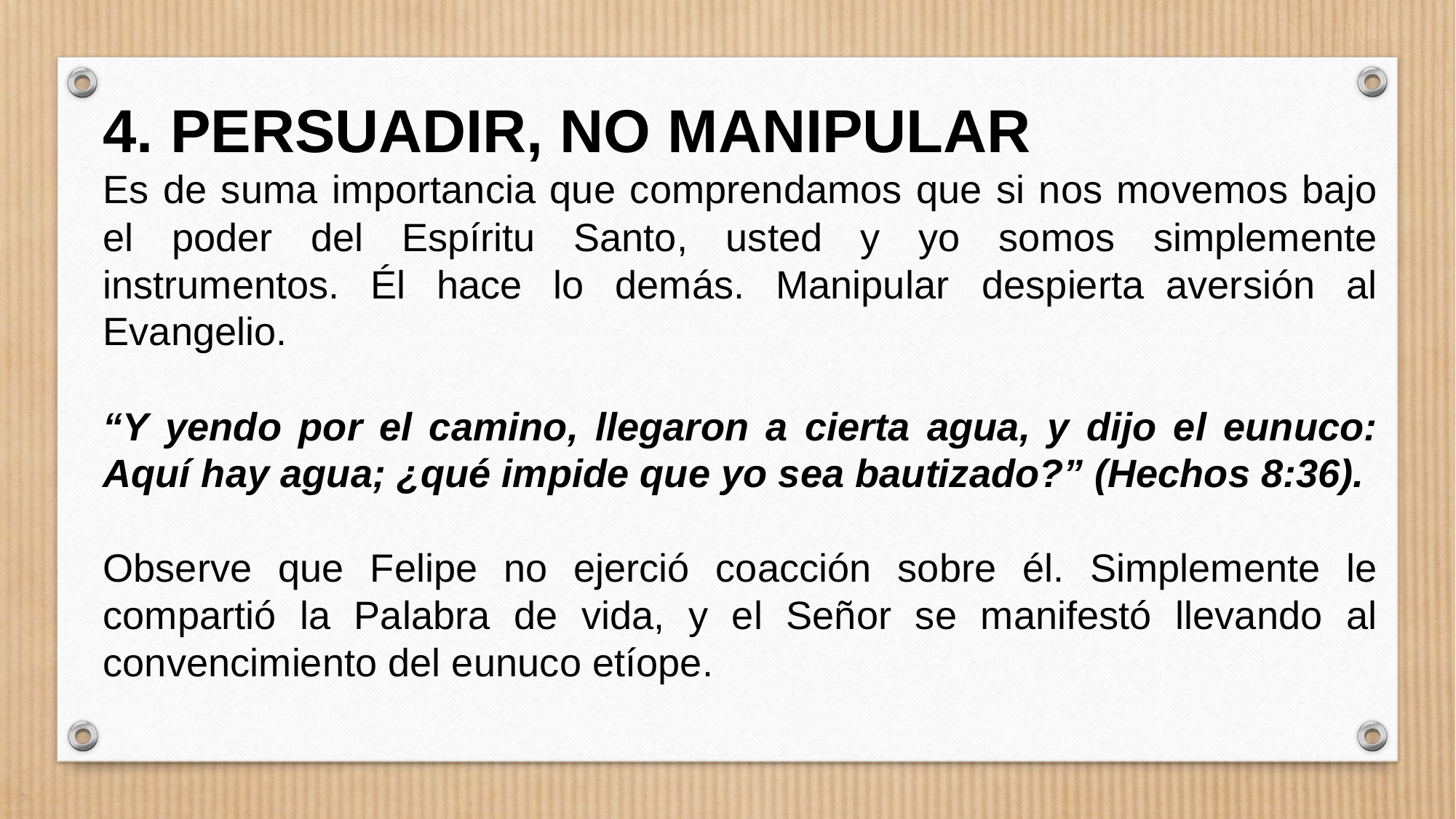

4. PERSUADIR, NO MANIPULAR
Es de suma importancia que comprendamos que si nos movemos bajo el poder del Espíritu Santo, usted y yo somos simplemente instrumentos. Él hace lo demás. Manipular   despierta  aversión al Evangelio.

“Y yendo por el camino, llegaron a cierta agua, y dijo el eunuco: Aquí hay agua; ¿qué impide que yo sea bautizado?” (Hechos 8:36).

Observe que Felipe no ejerció coacción sobre él. Simplemente le compartió la Palabra de vida, y el Señor se manifestó llevando al convencimiento del eunuco etíope.